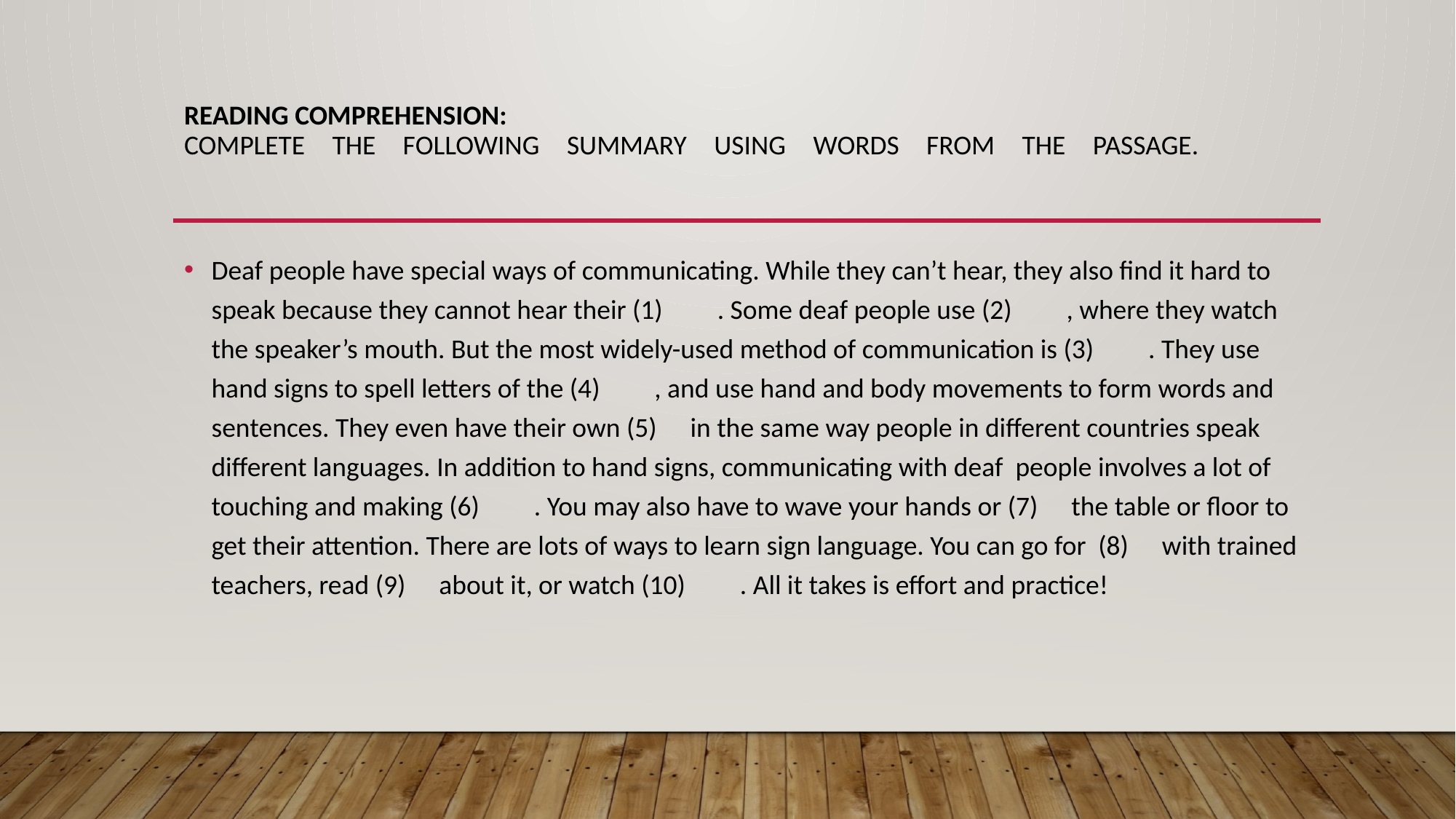

# Reading comprehension: Complete the following summary using words from the passage.
Deaf people have special ways of communicating. While they can’t hear, they also find it hard to speak because they cannot hear their (1)  . Some deaf people use (2)  , where they watch the speaker’s mouth. But the most widely-used method of communication is (3)  . They use hand signs to spell letters of the (4)  , and use hand and body movements to form words and sentences. They even have their own (5)  in the same way people in different countries speak different languages. In addition to hand signs, communicating with deaf  people involves a lot of touching and making (6)  . You may also have to wave your hands or (7)  the table or floor to get their attention. There are lots of ways to learn sign language. You can go for  (8)  with trained teachers, read (9)  about it, or watch (10)  . All it takes is effort and practice!